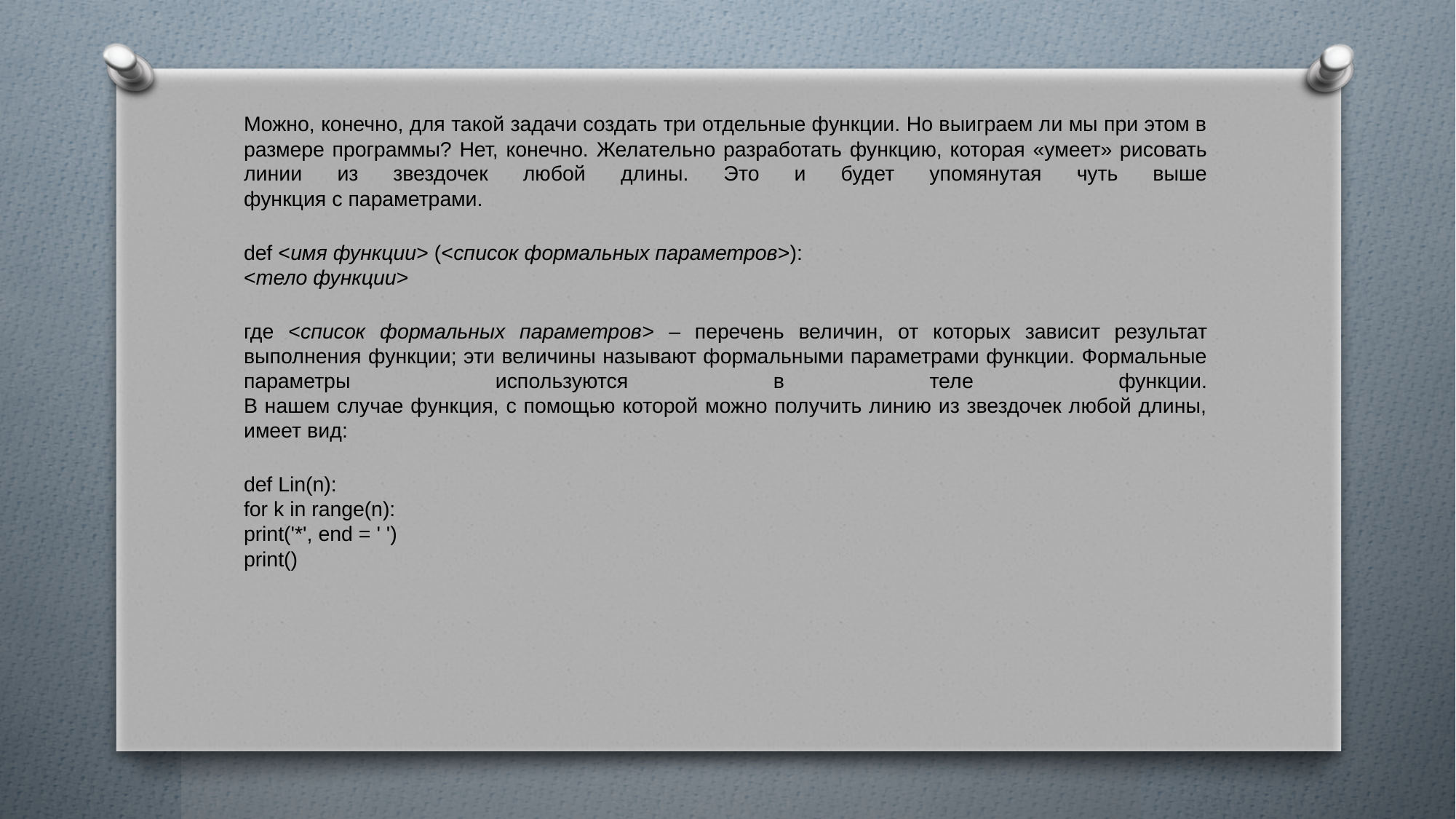

Можно, конечно, для такой задачи создать три отдельные функции. Но выиграем ли мы при этом в размере программы? Нет, конечно. Желательно разработать функцию, которая «умеет» рисовать
линии из звездочек любой длины. Это и будет упомянутая чуть выше
функция с параметрами.
def <имя функции> (<список формальных параметров>):
<тело функции>
где <список формальных параметров> – перечень величин, от которых зависит результат выполнения функции; эти величины называют формальными параметрами функции. Формальные параметры используются в теле функции.
В нашем случае функция, с помощью которой можно получить линию из звездочек любой длины, имеет вид:
def Lin(n):
for k in range(n):
print('*', end = ' ')
print()